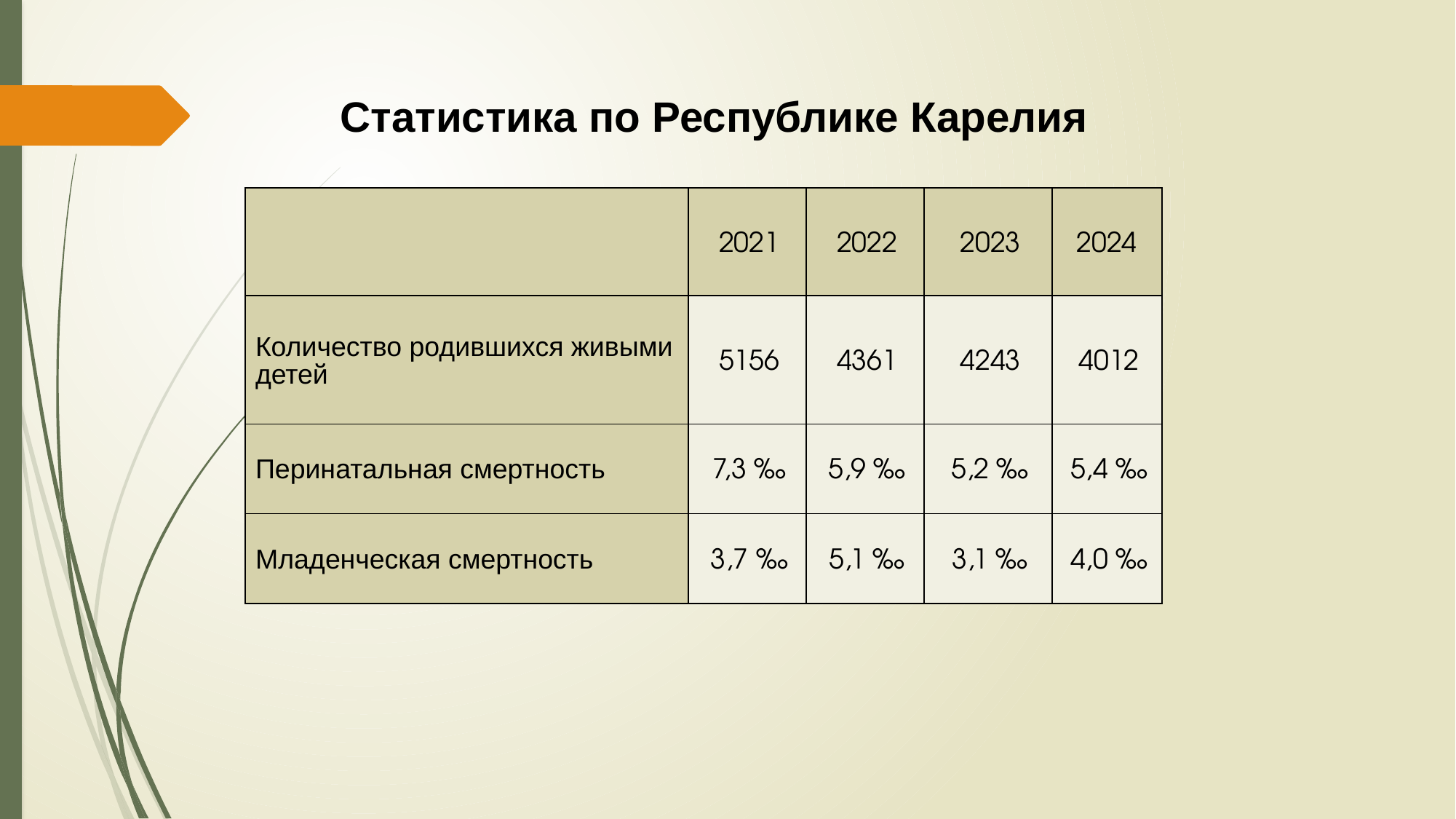

Статистика по Республике Карелия
|  | 2021 | 2022 | 2023 | 2024 |
| --- | --- | --- | --- | --- |
| Количество родившихся живыми детей | 5156 | 4361 | 4243 | 4012 |
| Перинатальная смертность | 7,3 ‰ | 5,9 ‰ | 5,2 ‰ | 5,4 ‰ |
| Младенческая смертность | 3,7 ‰ | 5,1 ‰ | 3,1 ‰ | 4,0 ‰ |